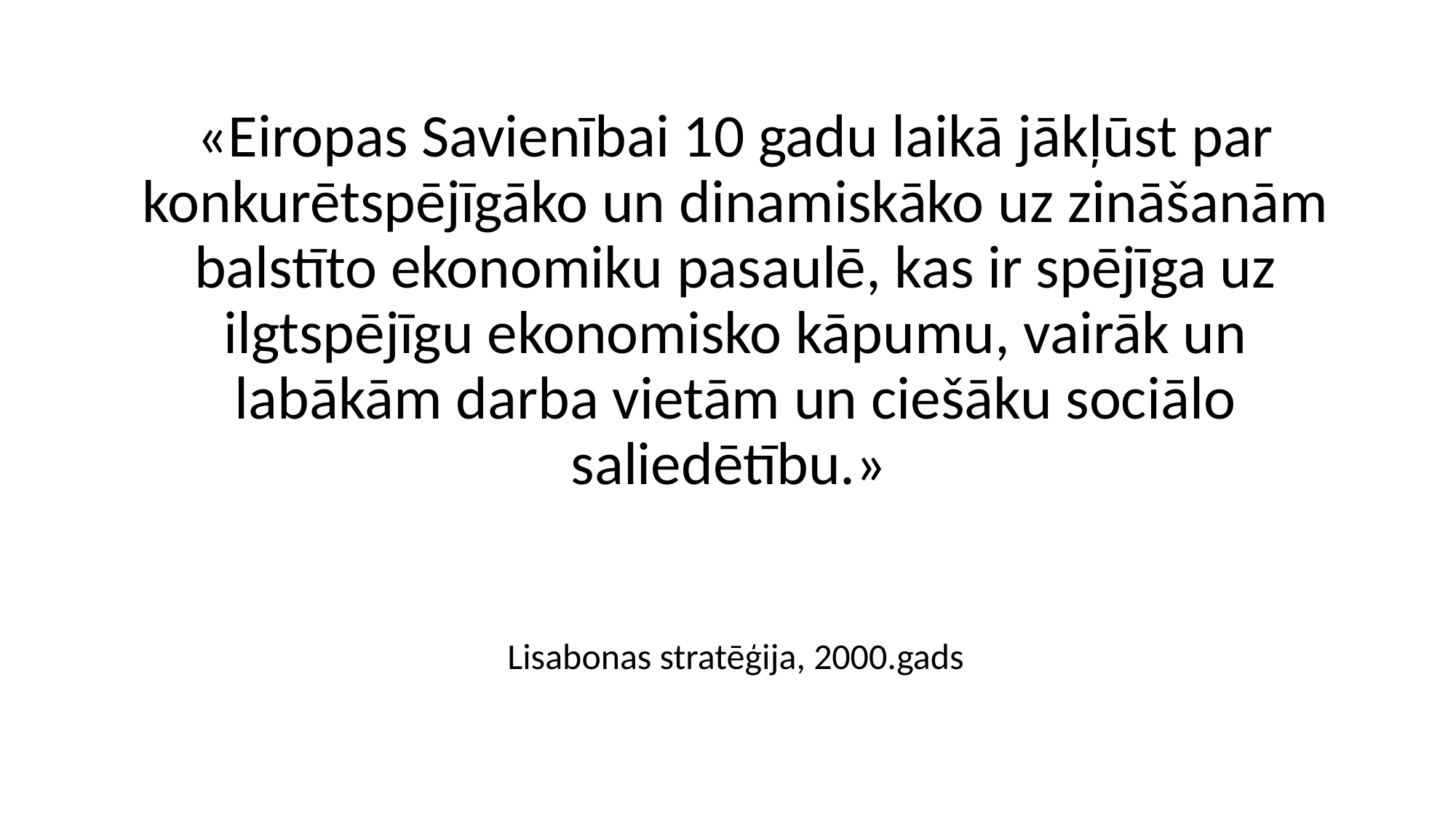

# «Eiropas Savienībai 10 gadu laikā jākļūst par konkurētspējīgāko un dinamiskāko uz zināšanām balstīto ekonomiku pasaulē, kas ir spējīga uz ilgtspējīgu ekonomisko kāpumu, vairāk un labākām darba vietām un ciešāku sociālo saliedētību.»
Lisabonas stratēģija, 2000.gads